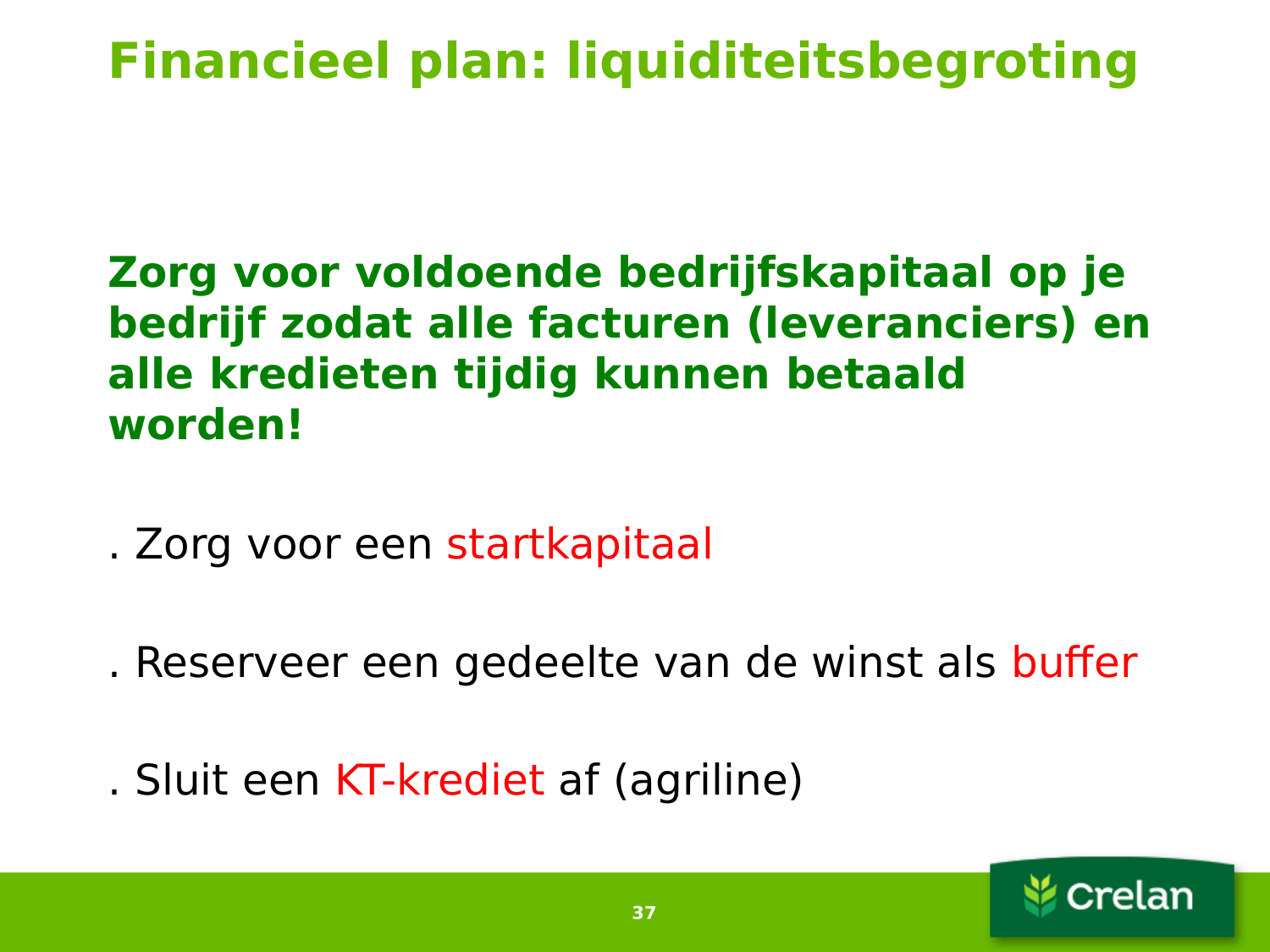

# Financieel plan: liquiditeitsbegroting

Zorg voor voldoende bedrijfskapitaal op je bedrijf zodat alle facturen (leveranciers) en alle kredieten tijdig kunnen betaald worden!

. Zorg voor een startkapitaal

. Reserveer een gedeelte van de winst als buffer

. Sluit een KT-krediet af (agriline)
37